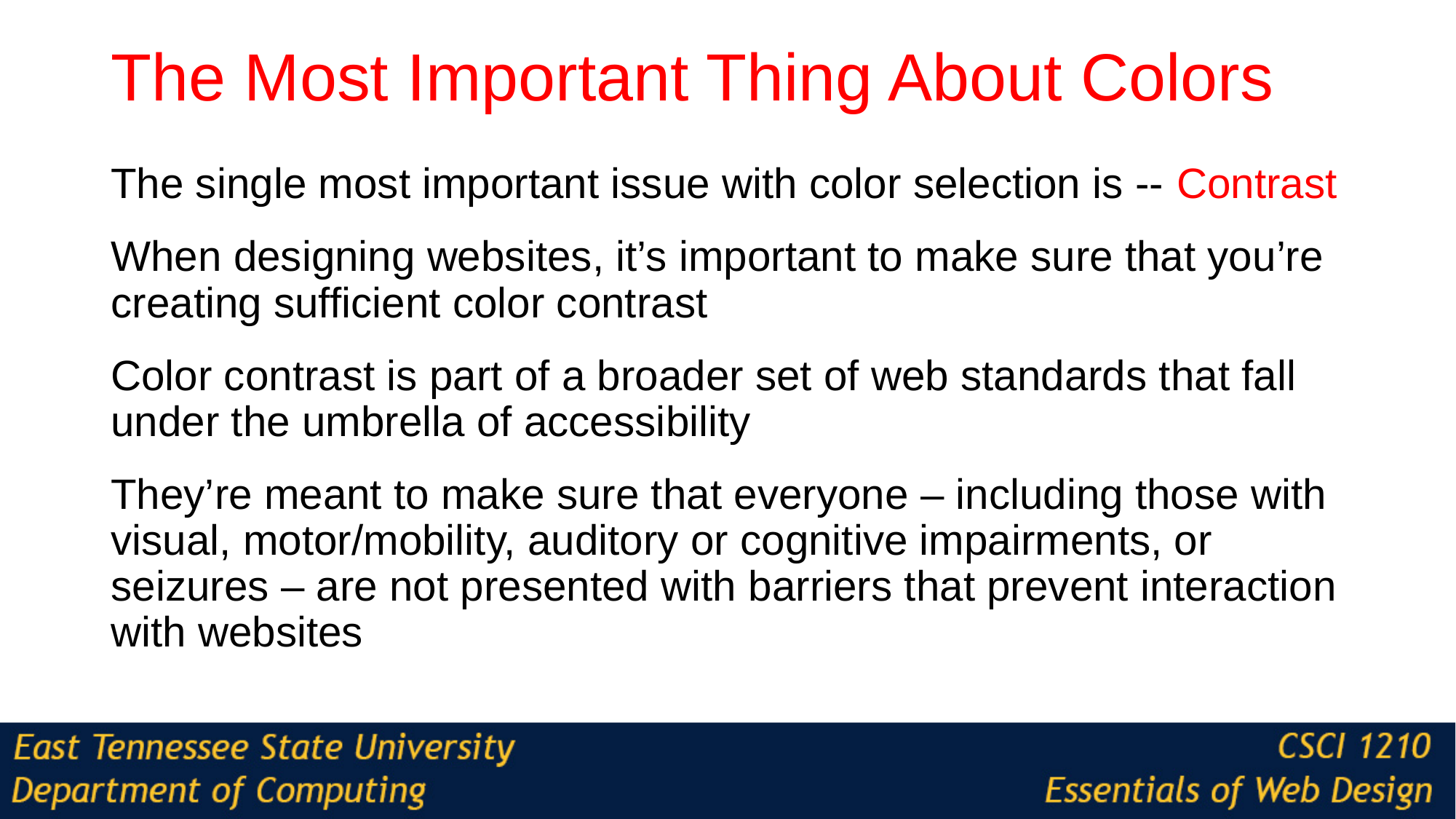

# The Most Important Thing About Colors
The single most important issue with color selection is -- Contrast
When designing websites, it’s important to make sure that you’re creating sufficient color contrast
Color contrast is part of a broader set of web standards that fall under the umbrella of accessibility
They’re meant to make sure that everyone – including those with visual, motor/mobility, auditory or cognitive impairments, or seizures – are not presented with barriers that prevent interaction with websites